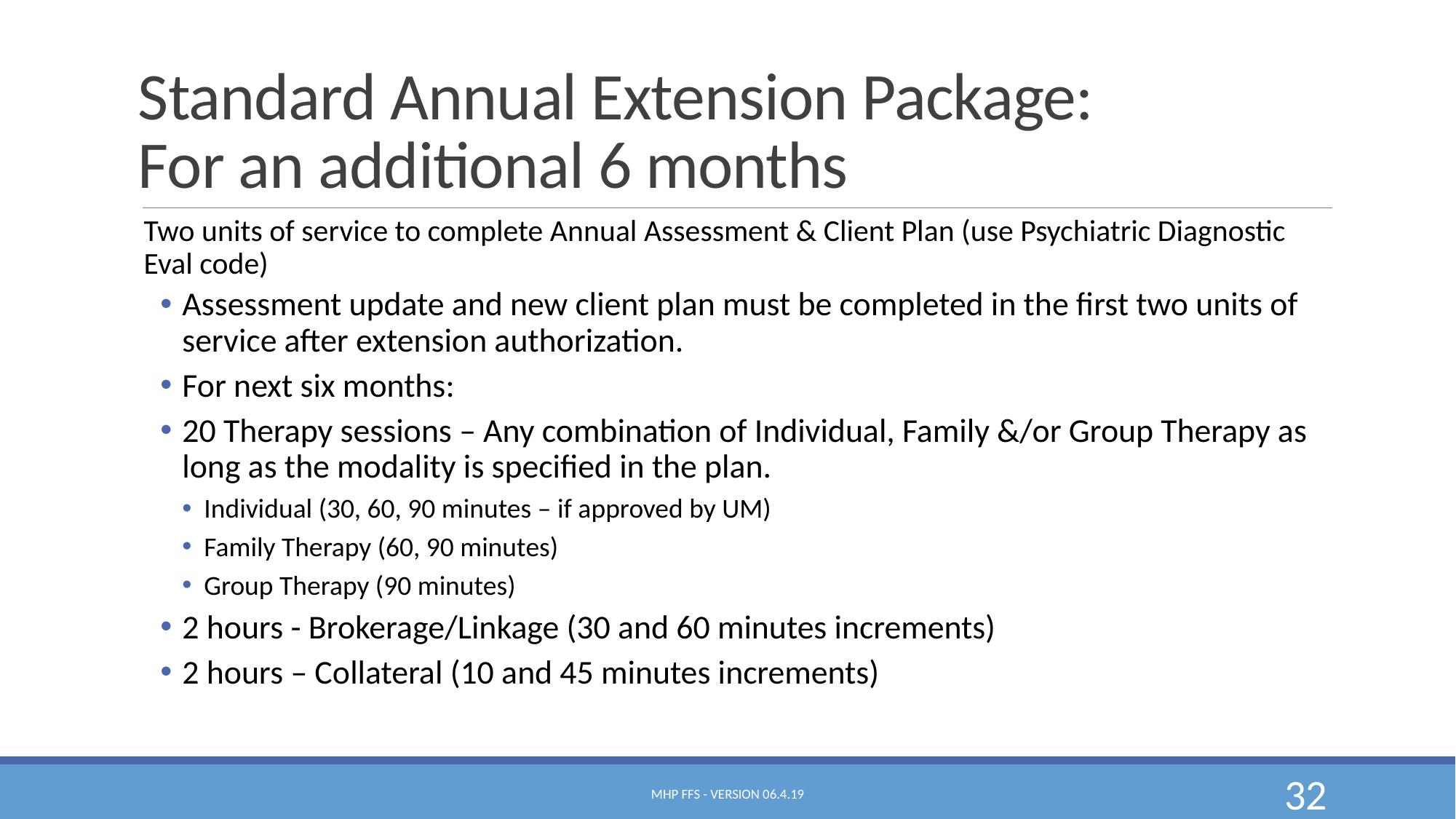

Standard Annual Extension Package:
For an additional 6 months
#
Two units of service to complete Annual Assessment & Client Plan (use Psychiatric Diagnostic Eval code)
Assessment update and new client plan must be completed in the first two units of service after extension authorization.
For next six months:
20 Therapy sessions – Any combination of Individual, Family &/or Group Therapy as long as the modality is specified in the plan.
Individual (30, 60, 90 minutes – if approved by UM)
Family Therapy (60, 90 minutes)
Group Therapy (90 minutes)
2 hours - Brokerage/Linkage (30 and 60 minutes increments)
2 hours – Collateral (10 and 45 minutes increments)

MHP FFS - Version 06.4.19
32